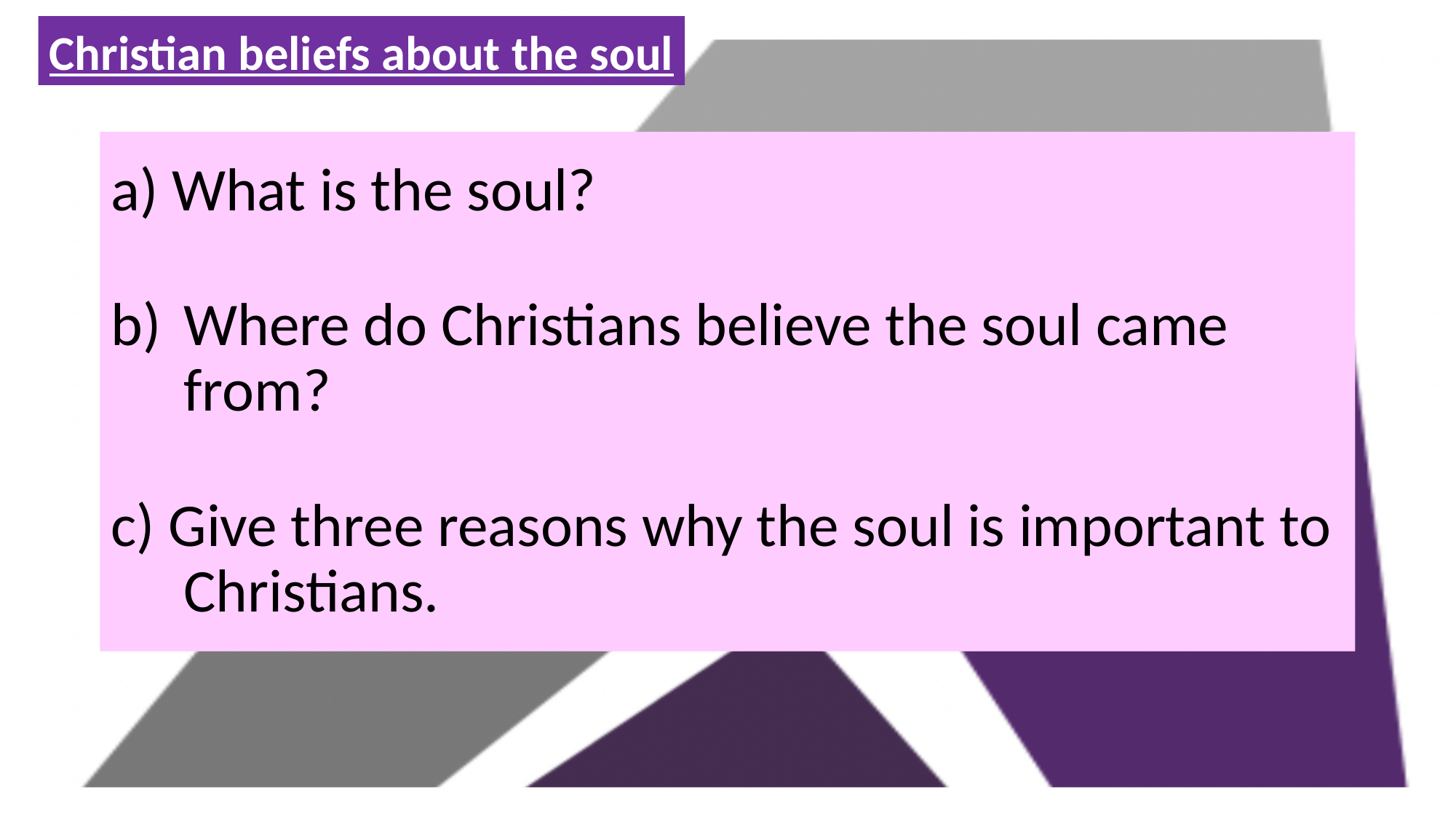

Christian beliefs about the soul
a) What is the soul?

Where do Christians believe the soul came from?

c) Give three reasons why the soul is important to Christians.